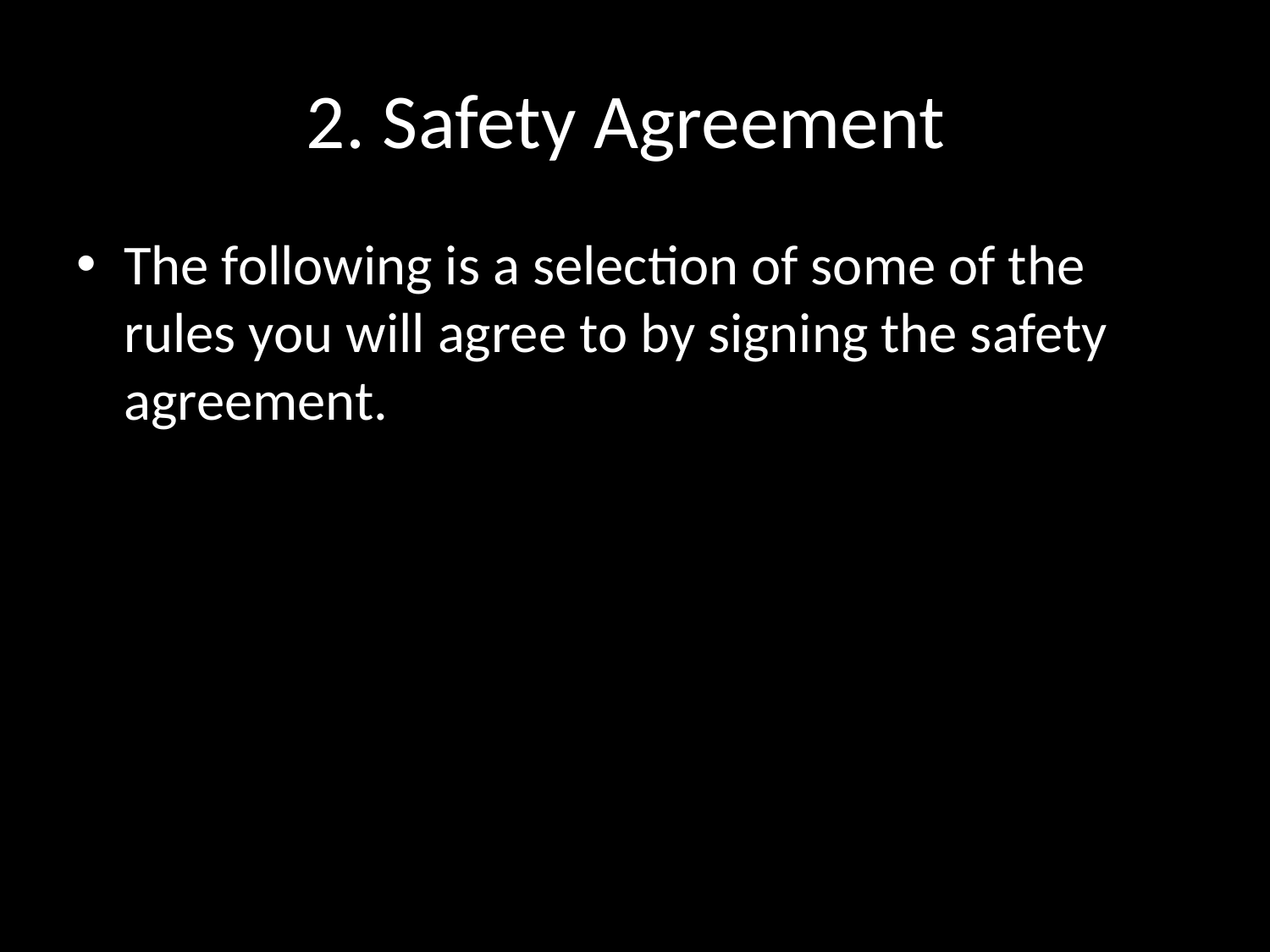

# 2. Safety Agreement
The following is a selection of some of the rules you will agree to by signing the safety agreement.